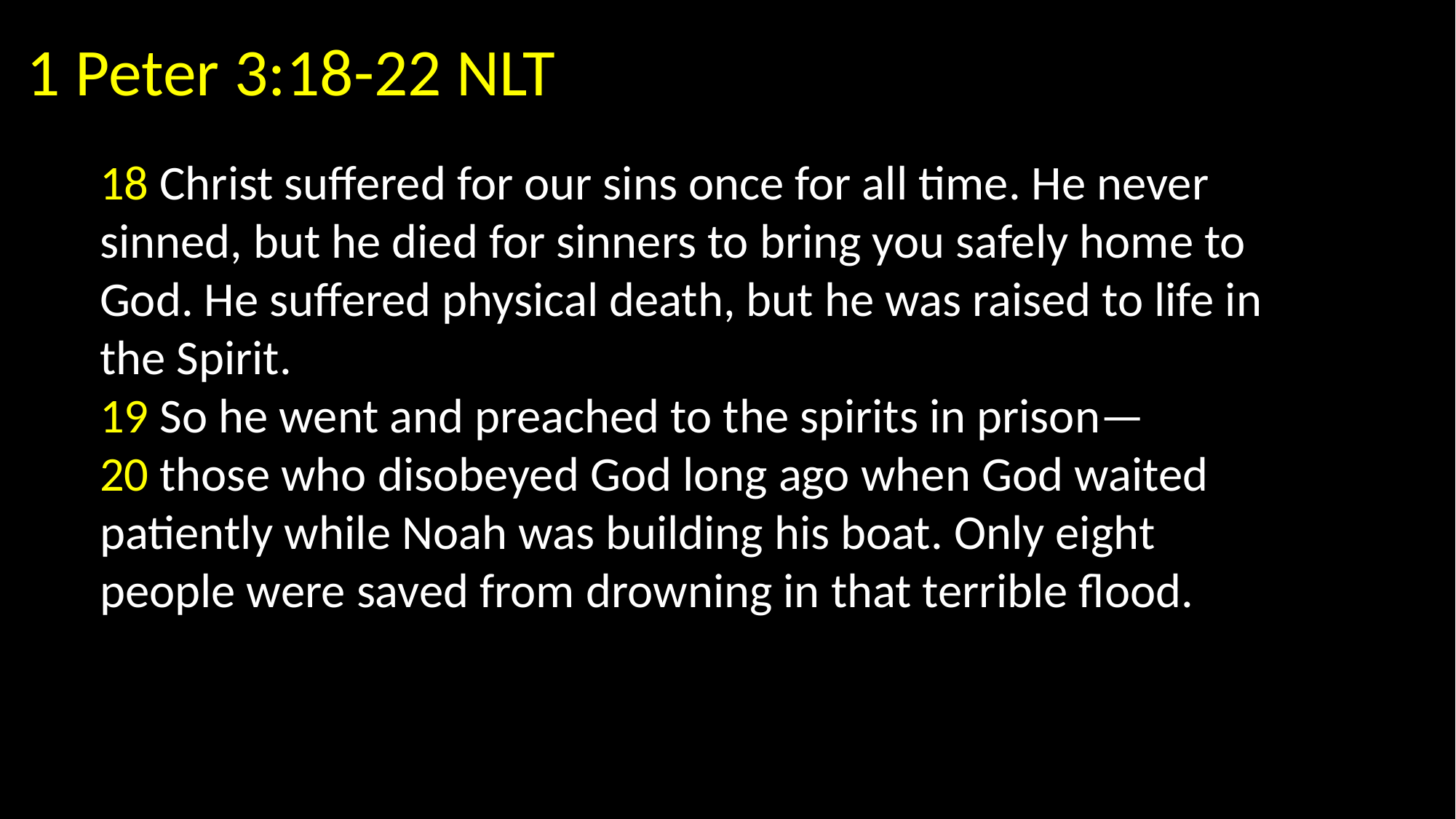

1 Peter 3:18-22 NLT
18 Christ suffered for our sins once for all time. He never sinned, but he died for sinners to bring you safely home to God. He suffered physical death, but he was raised to life in the Spirit.
19 So he went and preached to the spirits in prison—
20 those who disobeyed God long ago when God waited patiently while Noah was building his boat. Only eight people were saved from drowning in that terrible flood.